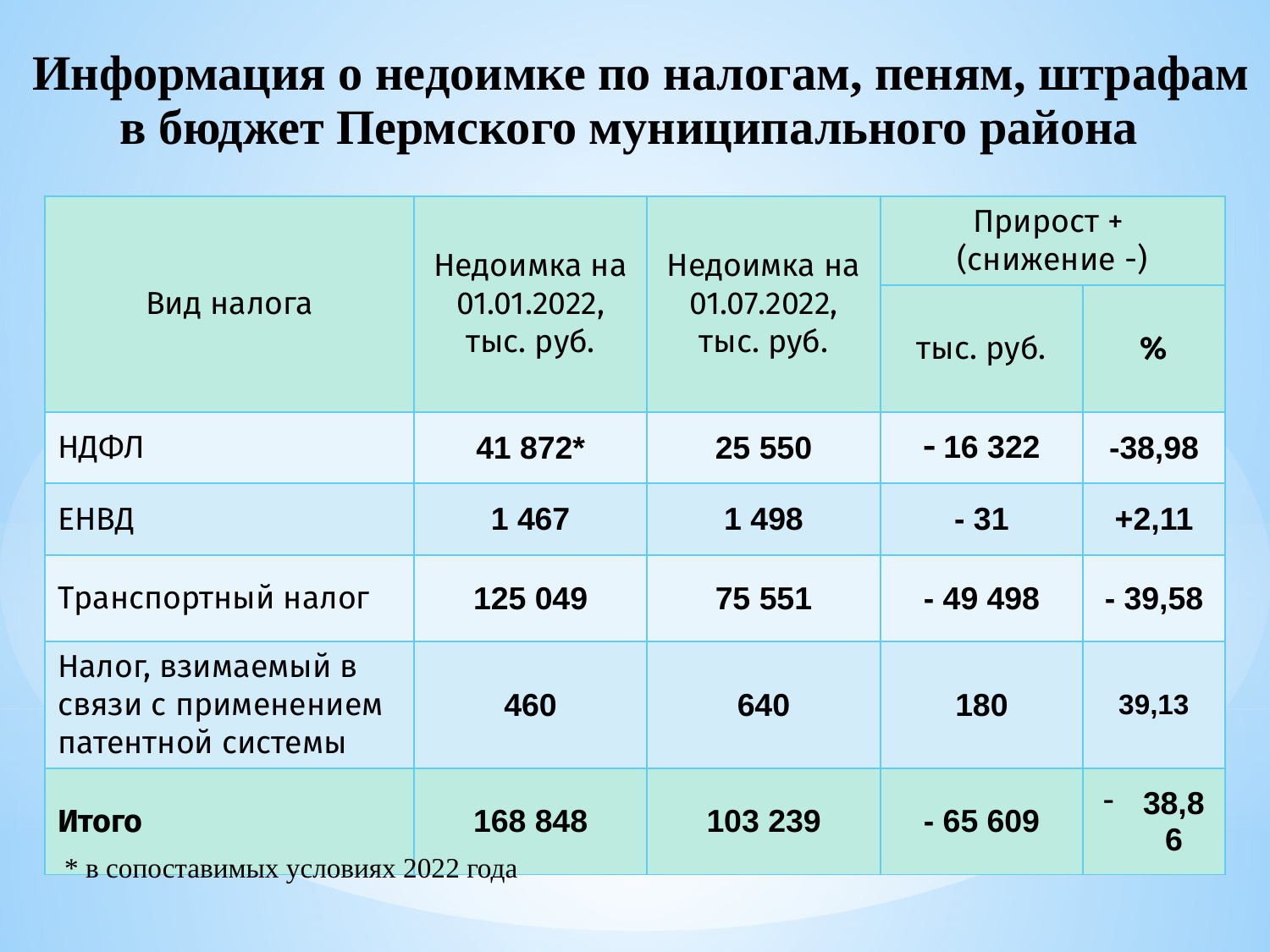

Информация о недоимке по налогам, пеням, штрафам в бюджет Пермского муниципального района
| Вид налога | Недоимка на 01.01.2022, тыс. руб. | Недоимка на 01.07.2022, тыс. руб. | Прирост + (снижение -) |  |
| --- | --- | --- | --- | --- |
|  |  |  | тыс. руб. | % |
| НДФЛ | 41 872\* | 25 550 | - 16 322 | -38,98 |
| ЕНВД | 1 467 | 1 498 | - 31 | +2,11 |
| Транспортный налог | 125 049 | 75 551 | - 49 498 | - 39,58 |
| Налог, взимаемый в связи с применением патентной системы | 460 | 640 | 180 | 39,13 |
| Итого | 168 848 | 103 239 | - 65 609 | 38,86 |
 * в сопоставимых условиях 2022 года